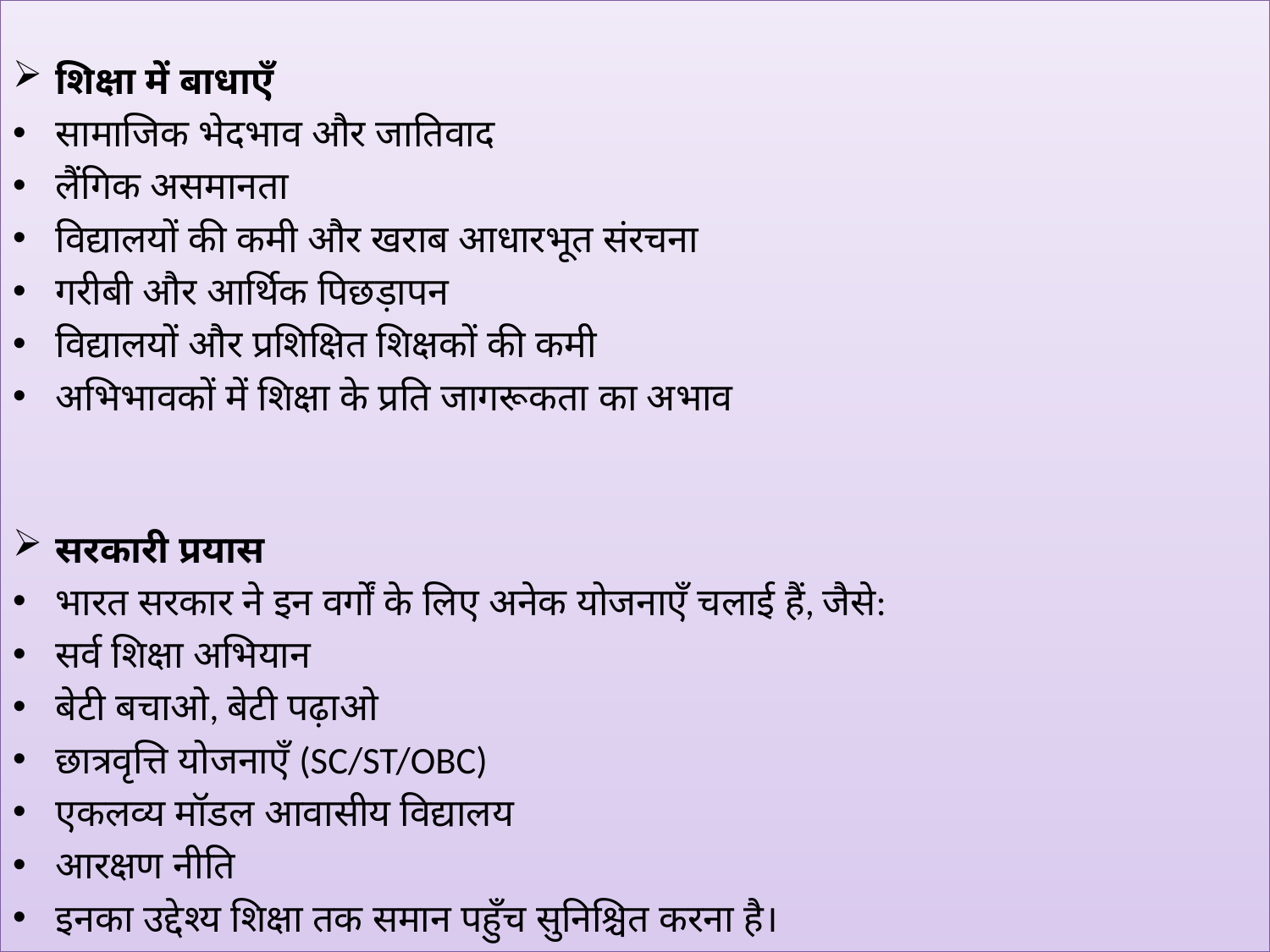

शिक्षा में बाधाएँ
सामाजिक भेदभाव और जातिवाद
लैंगिक असमानता
विद्यालयों की कमी और खराब आधारभूत संरचना
गरीबी और आर्थिक पिछड़ापन
विद्यालयों और प्रशिक्षित शिक्षकों की कमी
अभिभावकों में शिक्षा के प्रति जागरूकता का अभाव

सरकारी प्रयास
भारत सरकार ने इन वर्गों के लिए अनेक योजनाएँ चलाई हैं, जैसे:
सर्व शिक्षा अभियान
बेटी बचाओ, बेटी पढ़ाओ
छात्रवृत्ति योजनाएँ (SC/ST/OBC)
एकलव्य मॉडल आवासीय विद्यालय
आरक्षण नीति
इनका उद्देश्य शिक्षा तक समान पहुँच सुनिश्चित करना है।